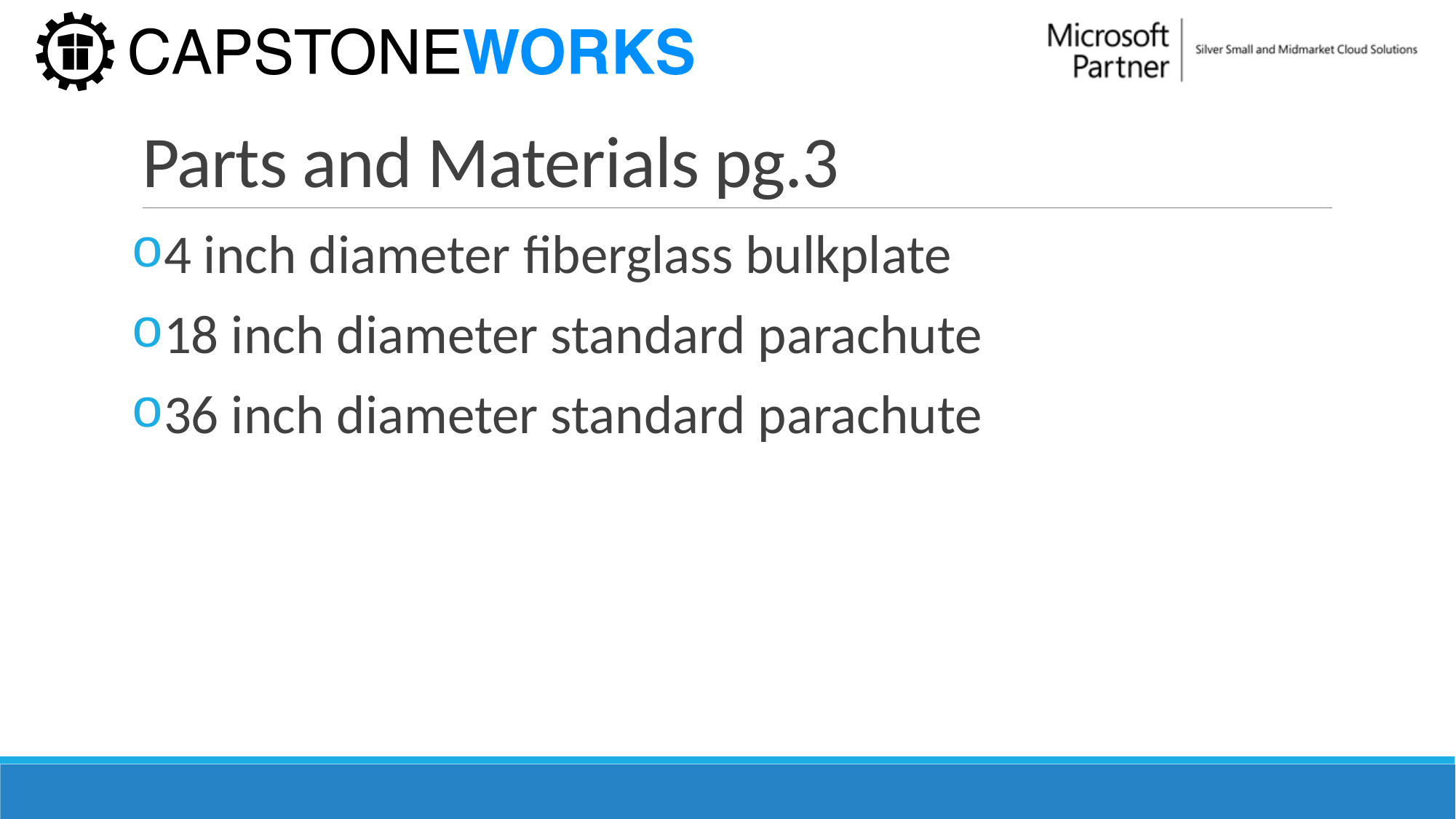

# Parts and Materials pg.3
4 inch diameter fiberglass bulkplate
18 inch diameter standard parachute
36 inch diameter standard parachute